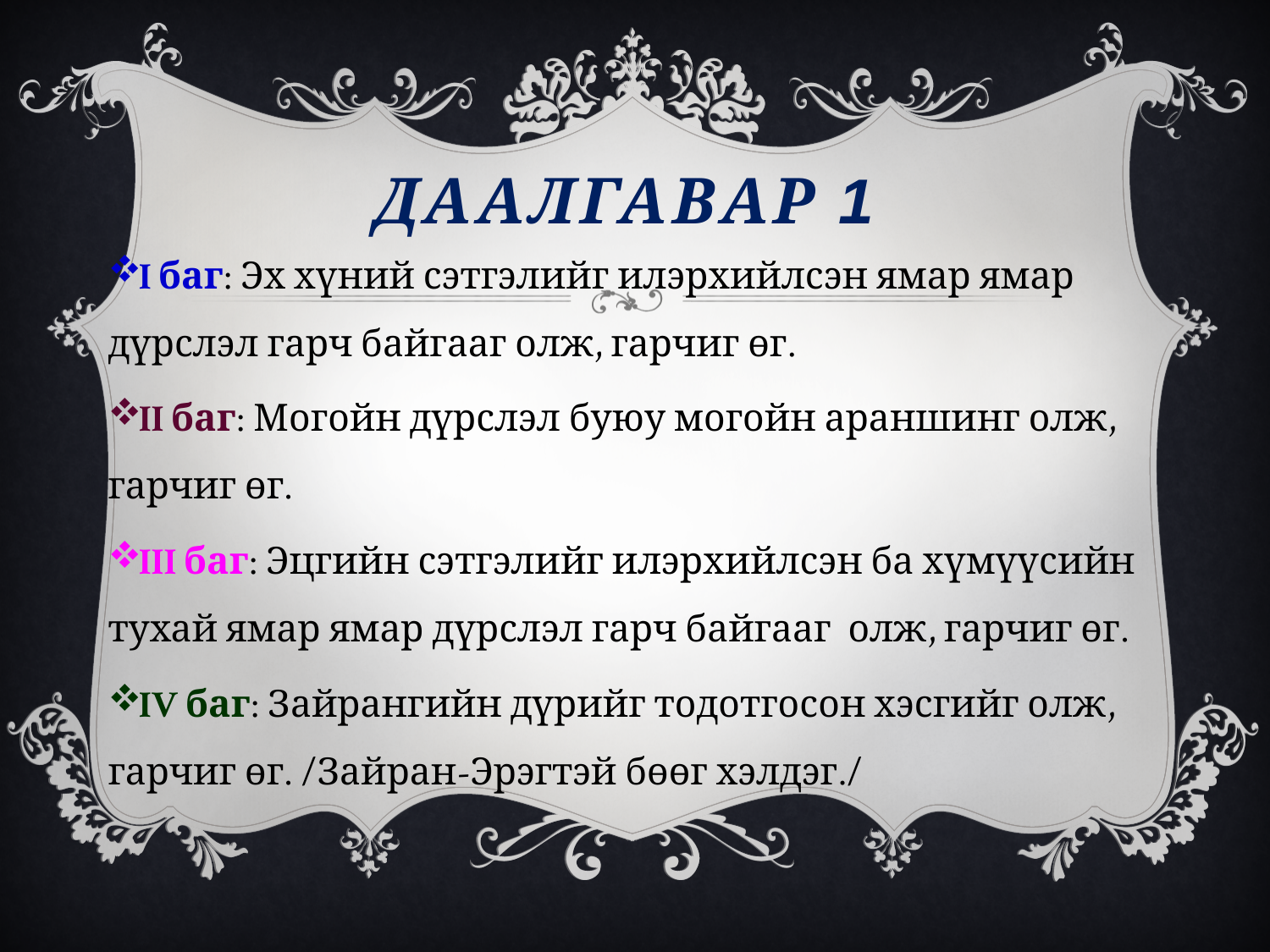

# Даалгавар 1
I баг: Эх хүний сэтгэлийг илэрхийлсэн ямар ямар дүрслэл гарч байгааг олж, гарчиг өг.
II баг: Могойн дүрслэл буюу могойн араншинг олж, гарчиг өг.
III баг: Эцгийн сэтгэлийг илэрхийлсэн ба хүмүүсийн тухай ямар ямар дүрслэл гарч байгааг  олж, гарчиг өг.
IV баг: Зайрангийн дүрийг тодотгосон хэсгийг олж, гарчиг өг. /Зайран-Эрэгтэй бөөг хэлдэг./